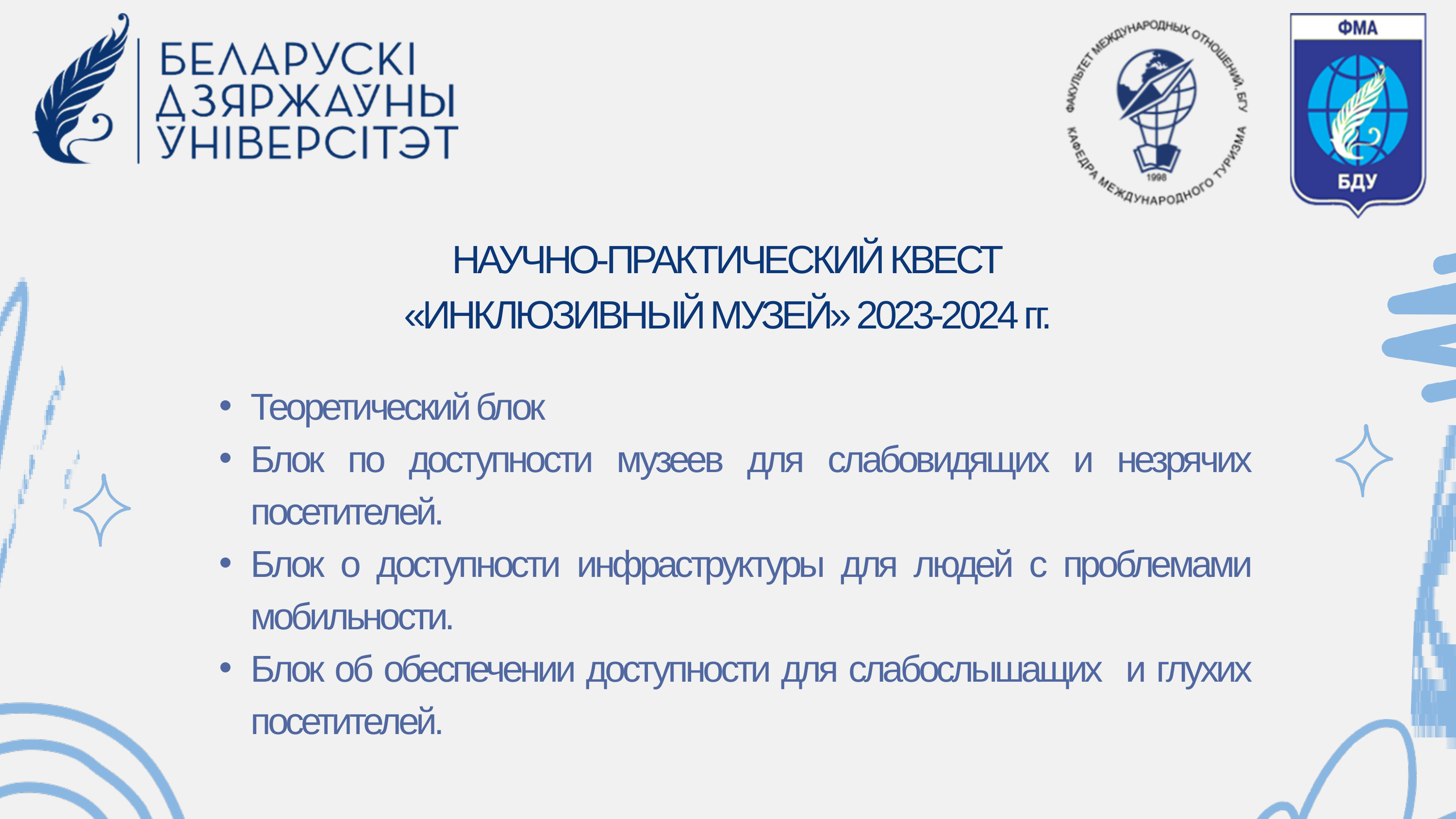

НАУЧНО-ПРАКТИЧЕСКИЙ КВЕСТ
«ИНКЛЮЗИВНЫЙ МУЗЕЙ» 2023-2024 гг.

Теоретический блок
Блок по доступности музеев для слабовидящих и незрячих посетителей.
Блок о доступности инфраструктуры для людей с проблемами мобильности.
Блок об обеспечении доступности для слабослышащих  и глухих посетителей.